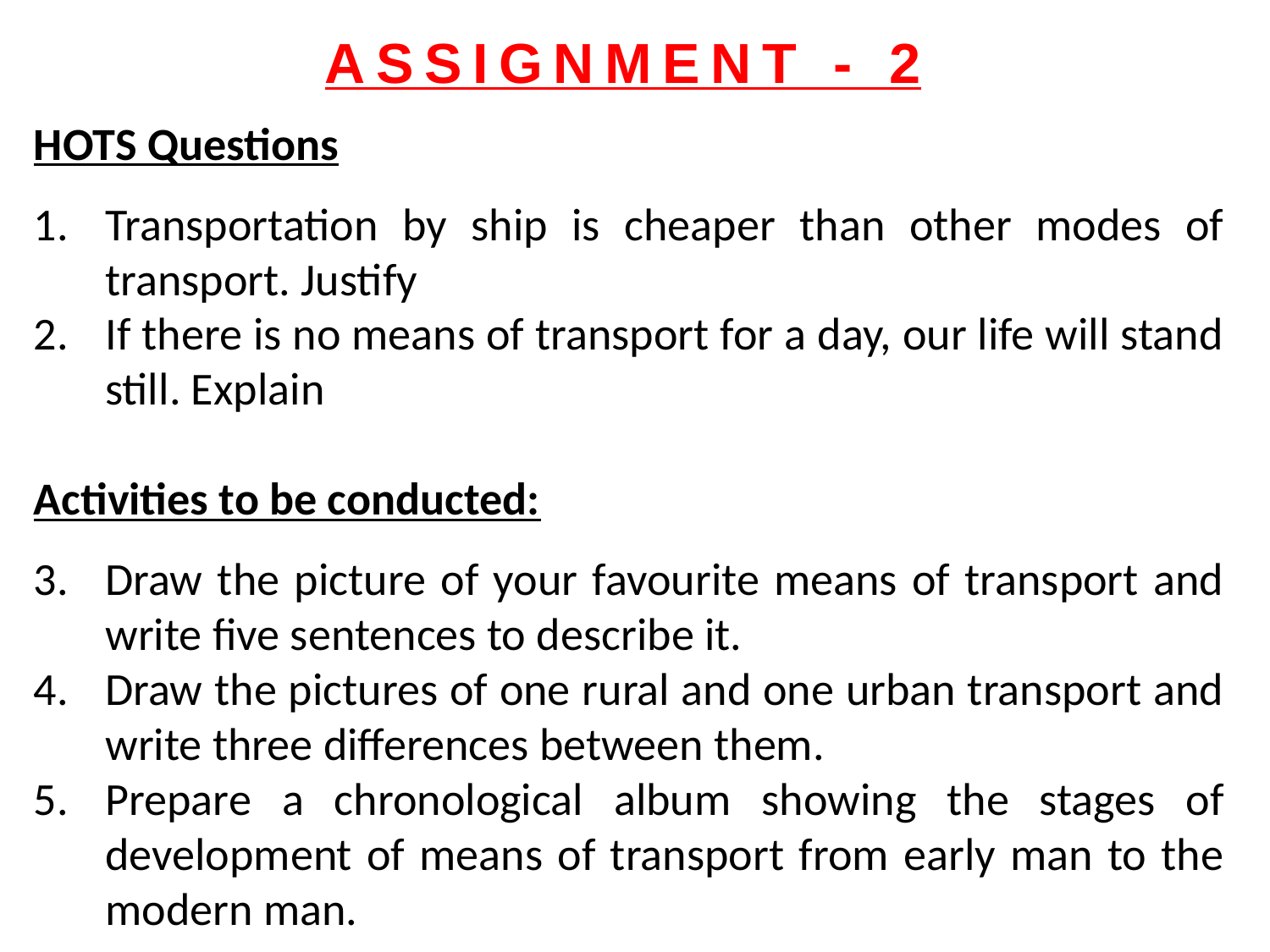

ASSIGNMENT - 2
HOTS Questions

Transportation by ship is cheaper than other modes of transport. Justify
If there is no means of transport for a day, our life will stand still. Explain

Activities to be conducted:

Draw the picture of your favourite means of transport and write five sentences to describe it.
Draw the pictures of one rural and one urban transport and write three differences between them.
Prepare a chronological album showing the stages of development of means of transport from early man to the modern man.